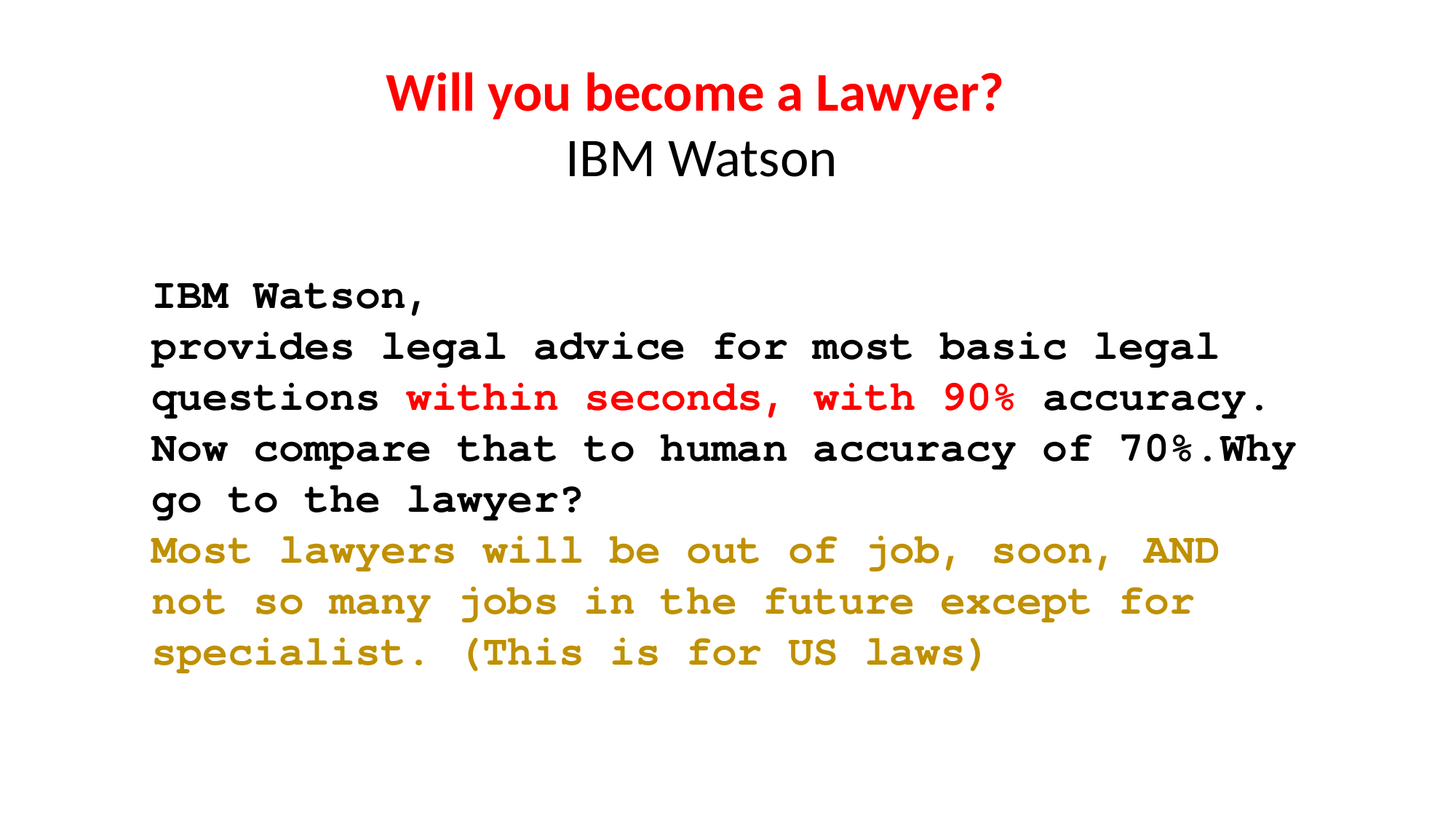

Will you become a Lawyer?
IBM Watson
IBM Watson,
provides legal advice for most basic legal questions within seconds, with 90% accuracy.
Now compare that to human accuracy of 70%.Why go to the lawyer?
Most lawyers will be out of job, soon, AND not so many jobs in the future except for specialist. (This is for US laws)